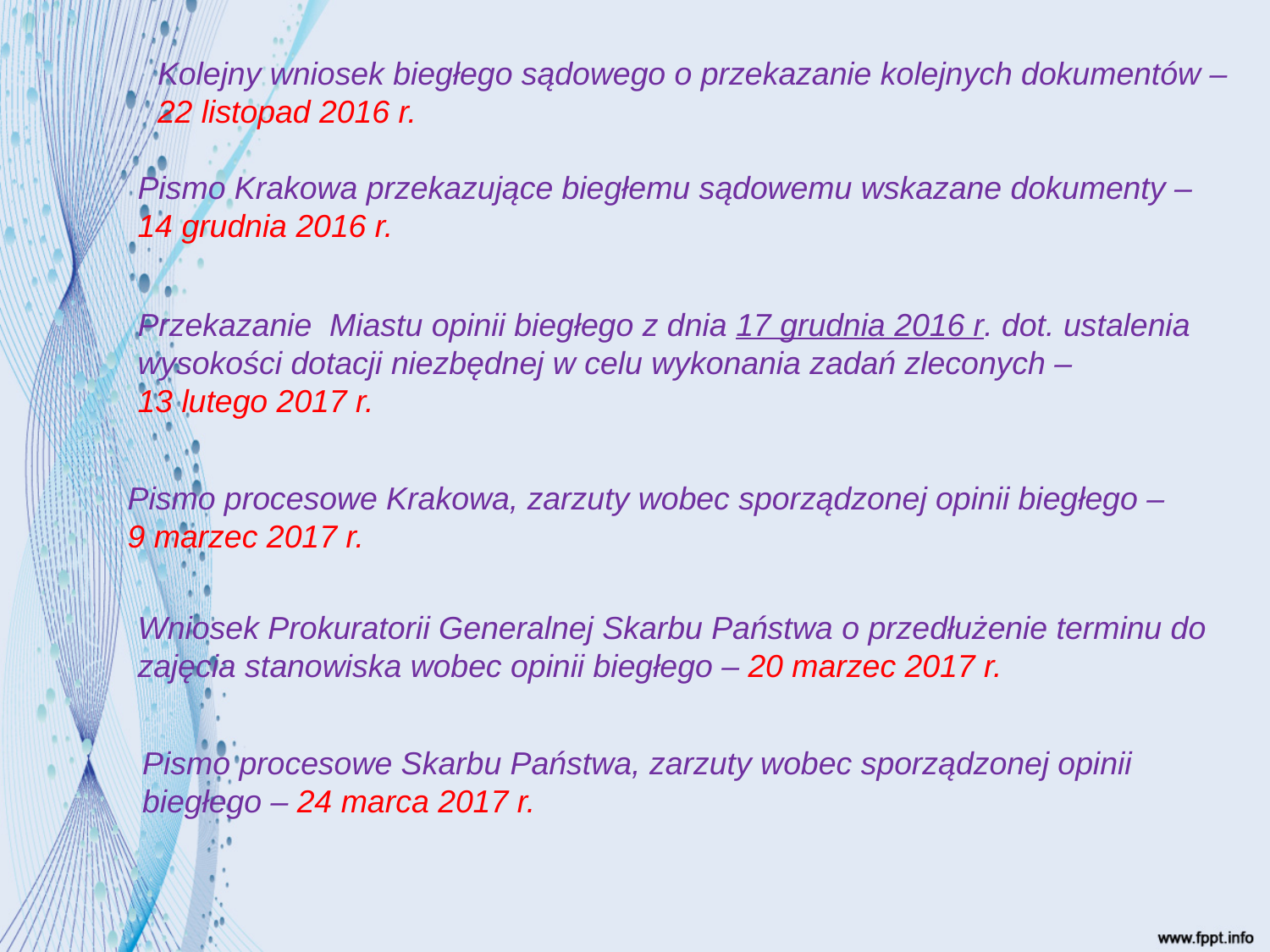

Kolejny wniosek biegłego sądowego o przekazanie kolejnych dokumentów –
22 listopad 2016 r.
Pismo Krakowa przekazujące biegłemu sądowemu wskazane dokumenty – 14 grudnia 2016 r.
Przekazanie  Miastu opinii biegłego z dnia 17 grudnia 2016 r. dot. ustalenia wysokości dotacji niezbędnej w celu wykonania zadań zleconych –
13 lutego 2017 r.
Pismo procesowe Krakowa, zarzuty wobec sporządzonej opinii biegłego –
9 marzec 2017 r.
Wniosek Prokuratorii Generalnej Skarbu Państwa o przedłużenie terminu do zajęcia stanowiska wobec opinii biegłego – 20 marzec 2017 r.
Pismo procesowe Skarbu Państwa, zarzuty wobec sporządzonej opinii biegłego – 24 marca 2017 r.